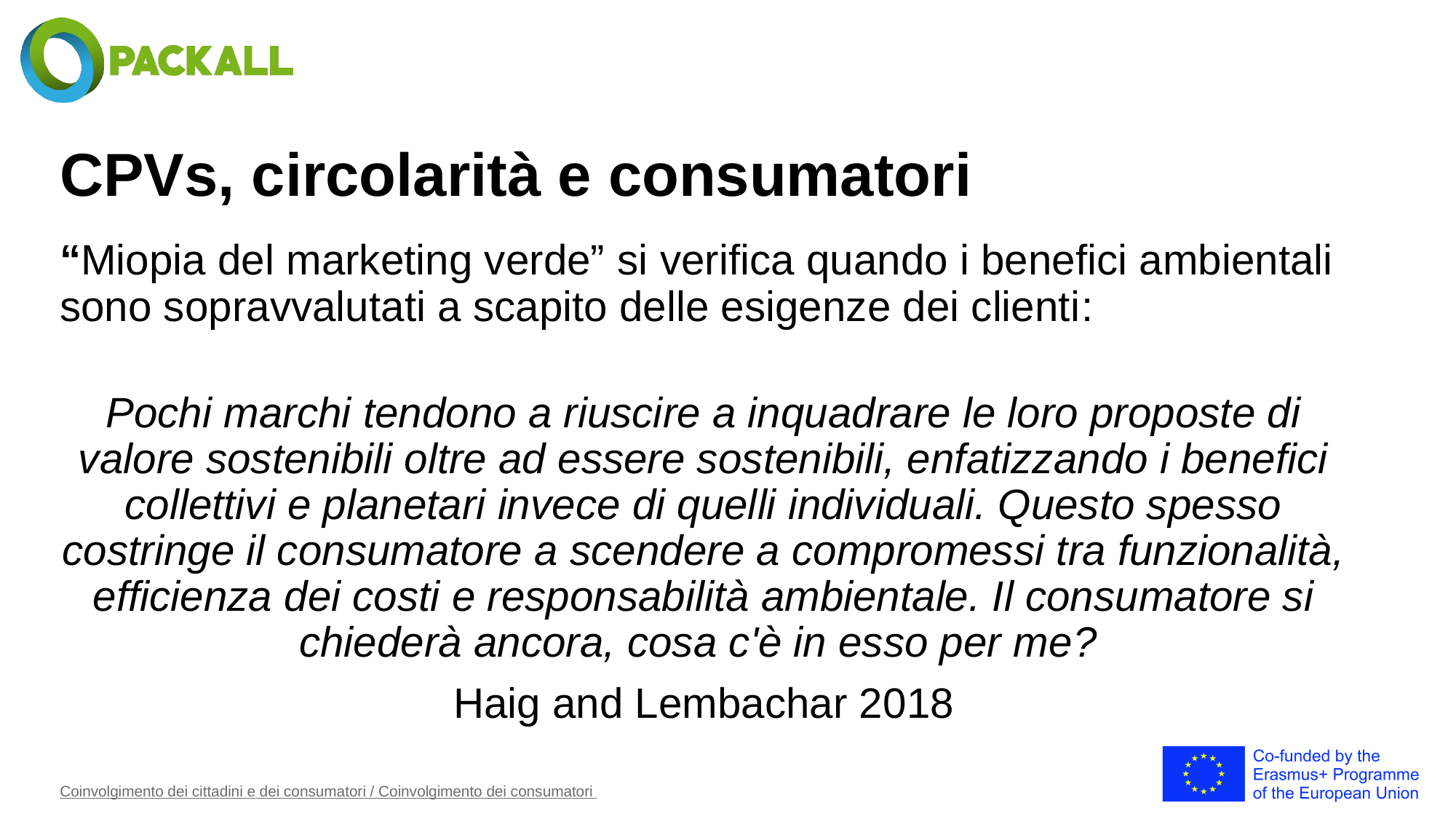

# CPVs, circolarità e consumatori
“Miopia del marketing verde” si verifica quando i benefici ambientali sono sopravvalutati a scapito delle esigenze dei clienti:
Pochi marchi tendono a riuscire a inquadrare le loro proposte di valore sostenibili oltre ad essere sostenibili, enfatizzando i benefici collettivi e planetari invece di quelli individuali. Questo spesso costringe il consumatore a scendere a compromessi tra funzionalità, efficienza dei costi e responsabilità ambientale. Il consumatore si chiederà ancora, cosa c'è in esso per me?
Haig and Lembachar 2018

Coinvolgimento dei cittadini e dei consumatori / Coinvolgimento dei consumatori